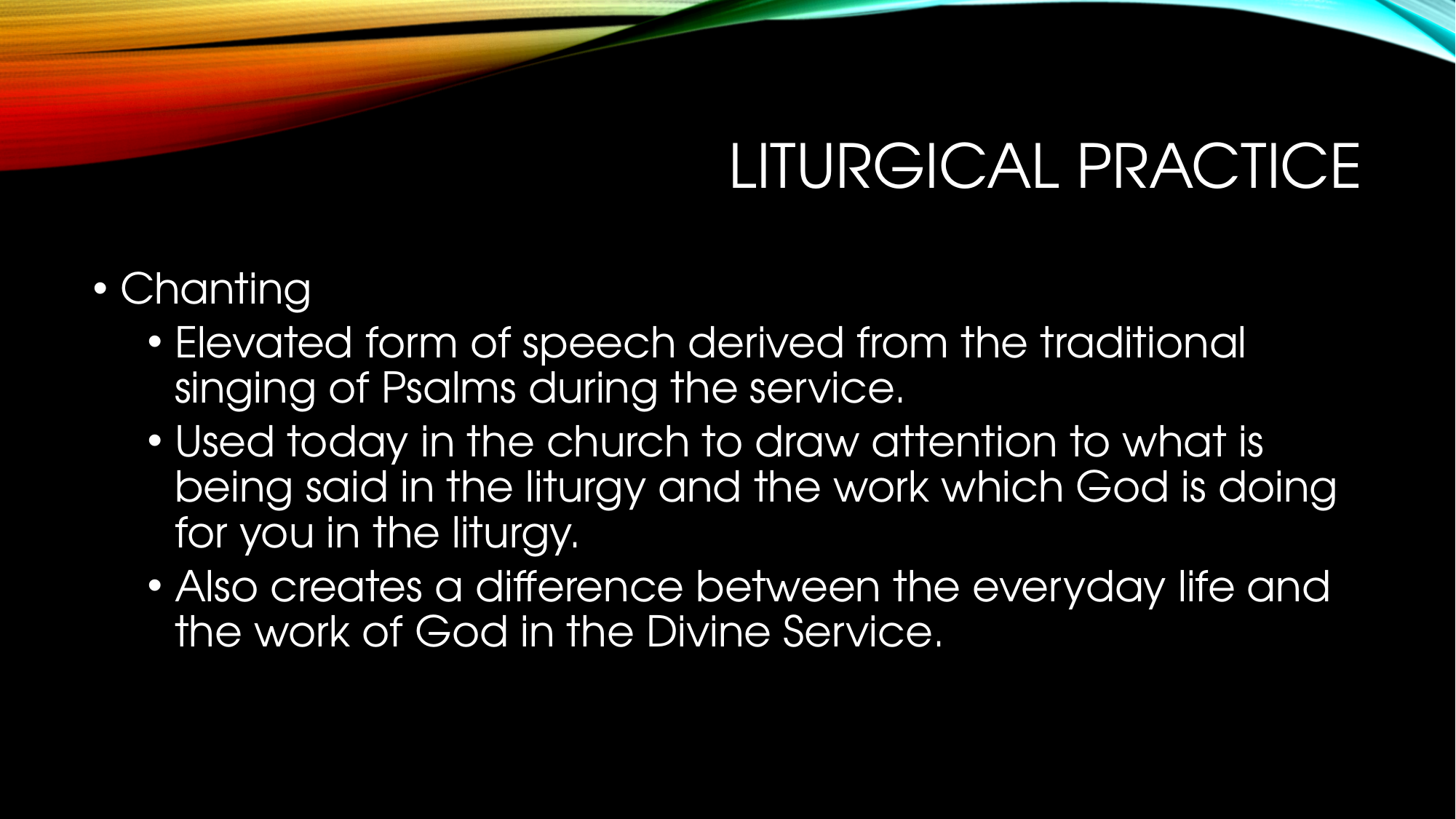

# Liturgical Practice
Chanting
Elevated form of speech derived from the traditional singing of Psalms during the service.
Used today in the church to draw attention to what is being said in the liturgy and the work which God is doing for you in the liturgy.
Also creates a difference between the everyday life and the work of God in the Divine Service.